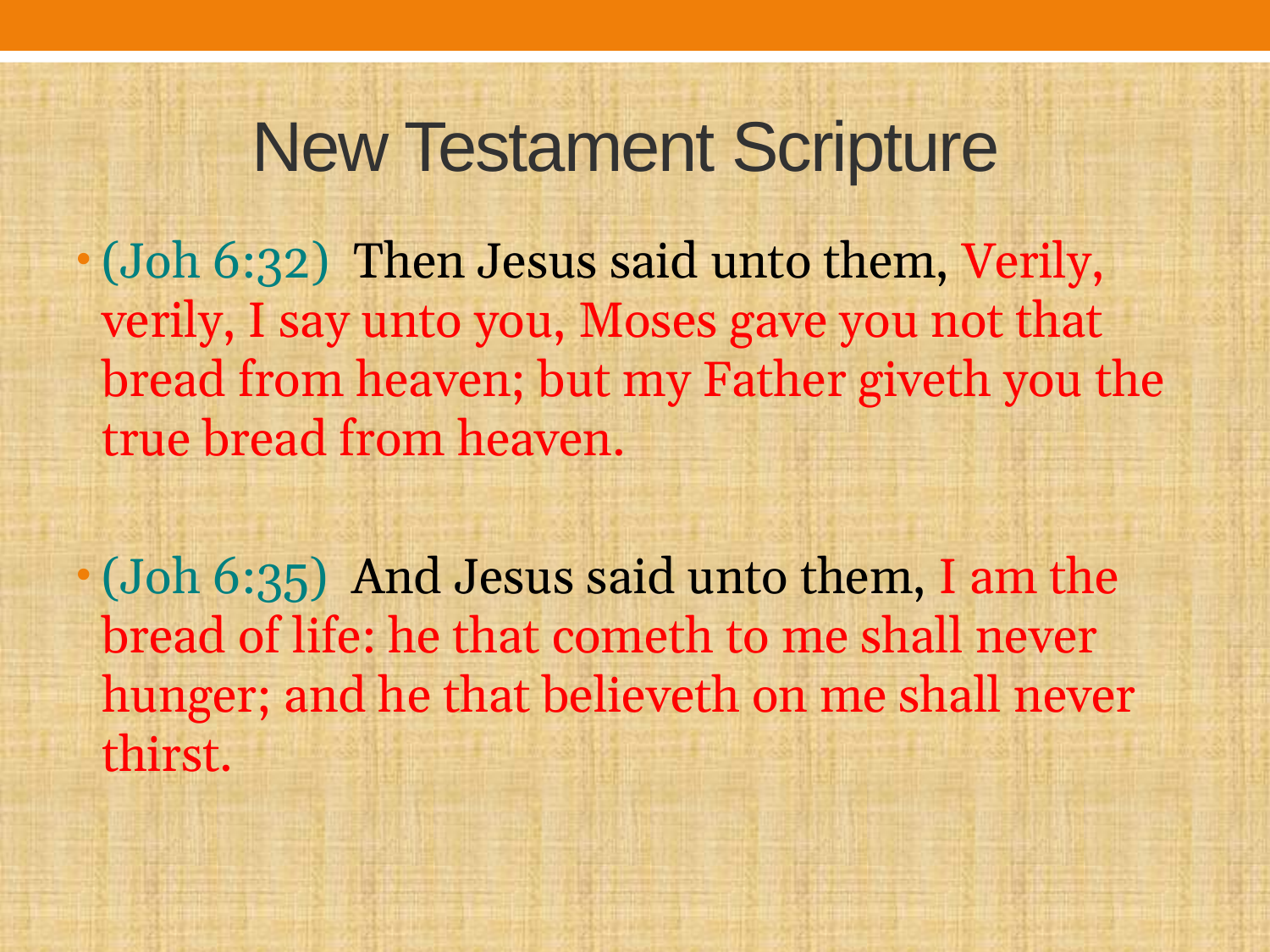

# New Testament Scripture
(Joh 6:32)  Then Jesus said unto them, Verily, verily, I say unto you, Moses gave you not that bread from heaven; but my Father giveth you the true bread from heaven.

(Joh 6:35)  And Jesus said unto them, I am the bread of life: he that cometh to me shall never hunger; and he that believeth on me shall never thirst.